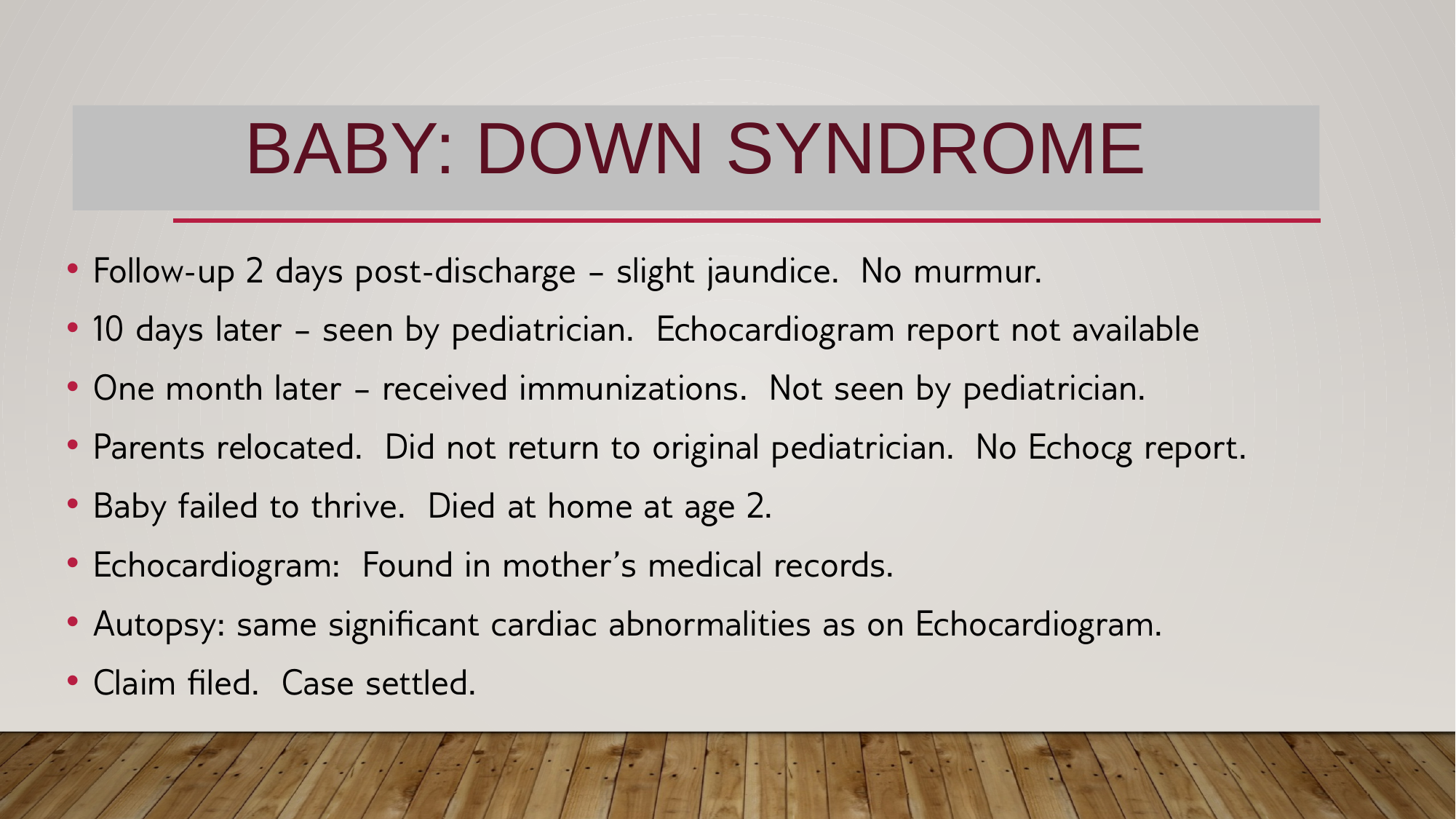

# Baby: Down Syndrome
Follow-up 2 days post-discharge – slight jaundice.  No murmur.
10 days later – seen by pediatrician.  Echocardiogram report not available
One month later – received immunizations.  Not seen by pediatrician.
Parents relocated.  Did not return to original pediatrician.  No Echocg report.
Baby failed to thrive.  Died at home at age 2.
Echocardiogram:  Found in mother’s medical records.
Autopsy: same significant cardiac abnormalities as on Echocardiogram.
Claim filed.  Case settled.